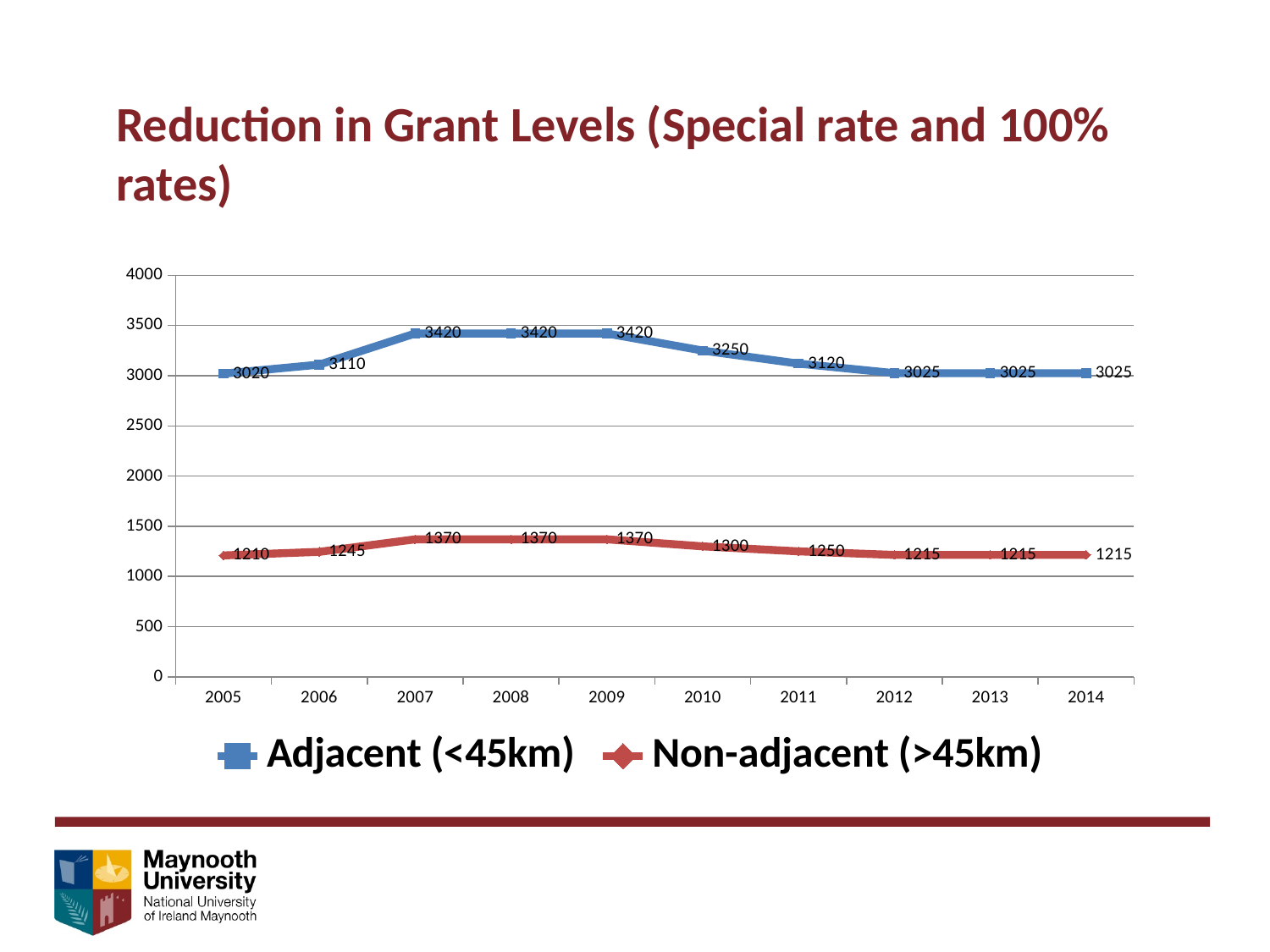

Reduction in Grant Levels (Special rate and 100% rates)

### Chart

| Category | Adjacent (<45km) | Non-adjacent (>45km) |
|---|---|---|
| 2005 | 3020.0 | 1210.0 |
| 2006 | 3110.0 | 1245.0 |
| 2007 | 3420.0 | 1370.0 |
| 2008 | 3420.0 | 1370.0 |
| 2009 | 3420.0 | 1370.0 |
| 2010 | 3250.0 | 1300.0 |
| 2011 | 3120.0 | 1250.0 |
| 2012 | 3025.0 | 1215.0 |
| 2013 | 3025.0 | 1215.0 |
| 2014 | 3025.0 | 1215.0 |